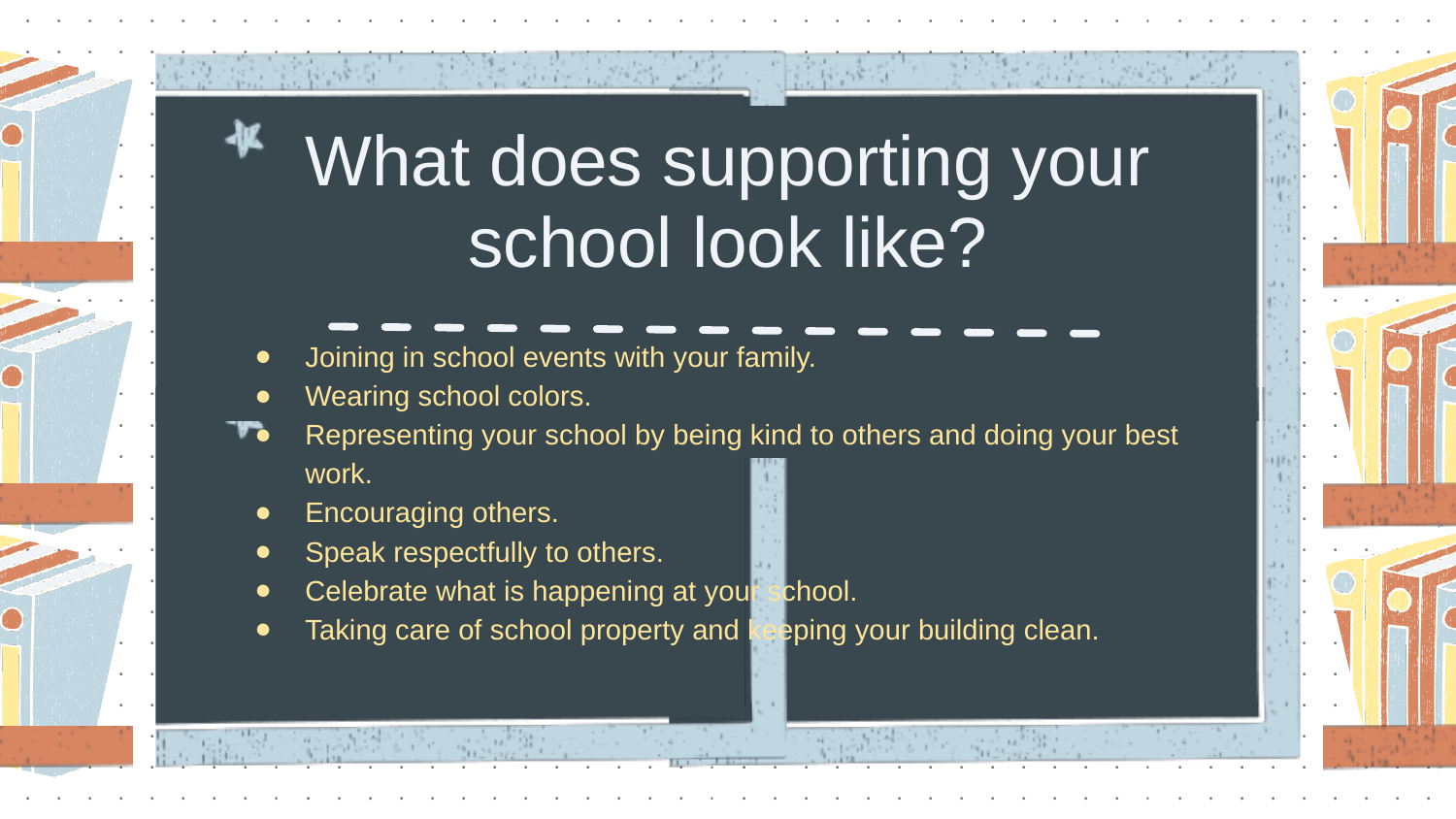

What does supporting your school look like?

Joining in school events with your family.
Wearing school colors.
Representing your school by being kind to others and doing your best work.
Encouraging others.
Speak respectfully to others.
Celebrate what is happening at your school.
Taking care of school property and keeping your building clean.